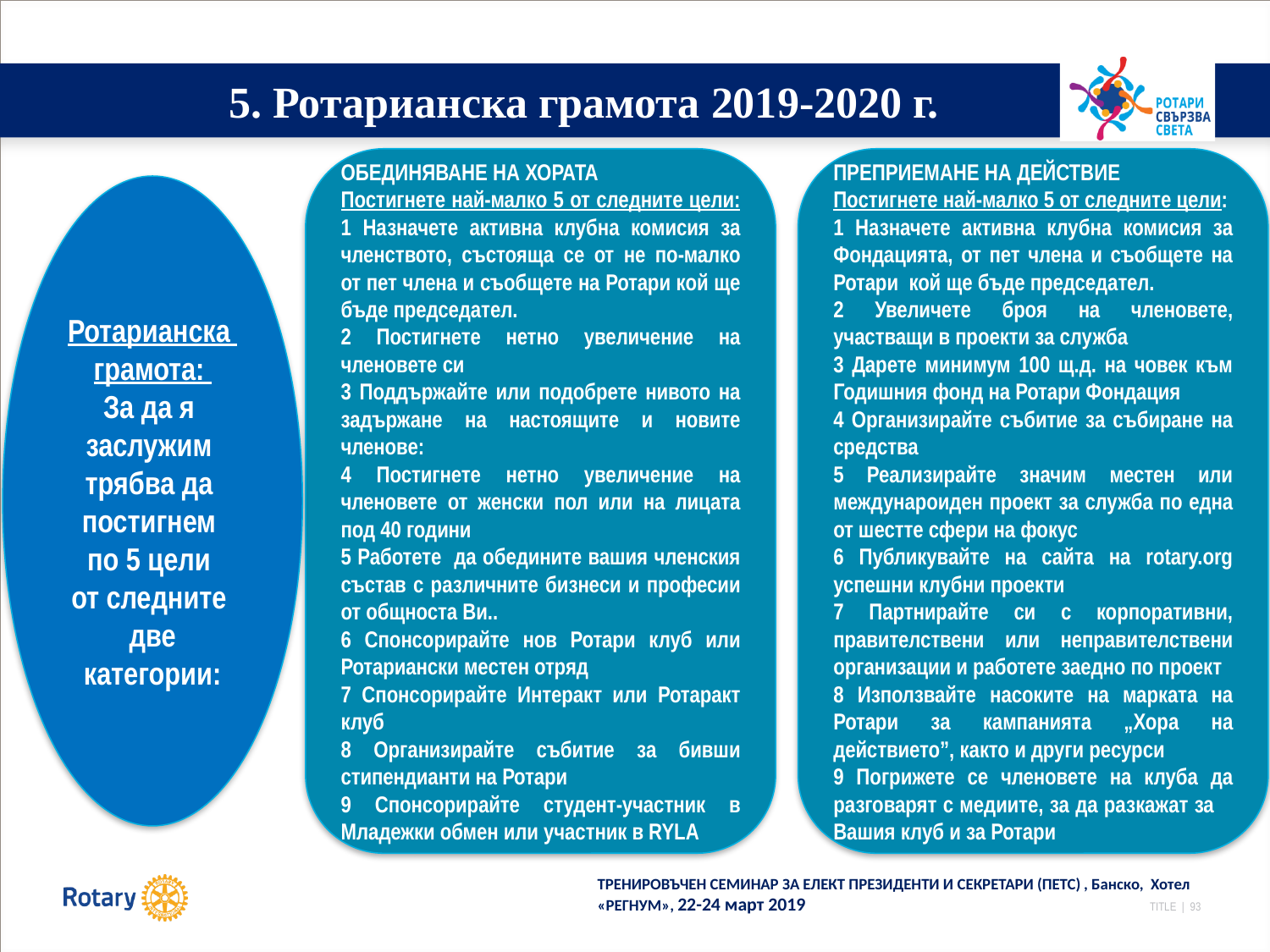

# 5. Ротарианска грамота 2019-2020 г.
ОБЕДИНЯВАНЕ НА ХОРАТА
Постигнете най-малко 5 от следните цели:
1 Назначете активна клубна комисия за членството, състояща се от не по-малко от пет члена и съобщете на Ротари кой ще бъде председател.
2 Постигнете нетно увеличение на членовете си
3 Поддържайте или подобрете нивото на задържане на настоящите и новите членове:
4 Постигнете нетно увеличение на членовете от женски пол или на лицата под 40 години
5 Работете  да обедините вашия членския състав с различните бизнеси и професии от общноста Ви..
6 Спонсорирайте нов Ротари клуб или Ротариански местен отряд
7 Спонсорирайте Интеракт или Ротаракт клуб
8 Организирайте събитие за бивши стипендианти на Ротари
9 Спонсорирайте студент-участник в Младежки обмен или участник в RYLA
ПРЕПРИЕМАНЕ НА ДЕЙСТВИЕ
Постигнете най-малко 5 от следните цели:
1 Назначете активна клубна комисия за Фондацията, от пет члена и съобщете на Ротари  кой ще бъде председател.
2 Увеличете броя на членовете, участващи в проекти за служба
3 Дарете минимум 100 щ.д. на човек към Годишния фонд на Ротари Фондация
4 Организирайте събитие за събиране на средства
5 Реализирайте значим местен или междунароиден проект за служба по една от шестте сфери на фокус
6 Публикувайте на сайта на rotary.org успешни клубни проекти
7 Партнирайте си с корпоративни, правителствени или неправителствени организации и работете заедно по проект
8 Използвайте насоките на марката на Ротари за кампанията „Хора на действието”, както и други ресурси
9 Погрижете се членовете на клуба да разговарят с медиите, за да разкажат за    Вашия клуб и за Ротари
Ротарианска
грамота:
За да я
заслужим
трябва да
постигнем
по 5 цели
от следните
две категории: